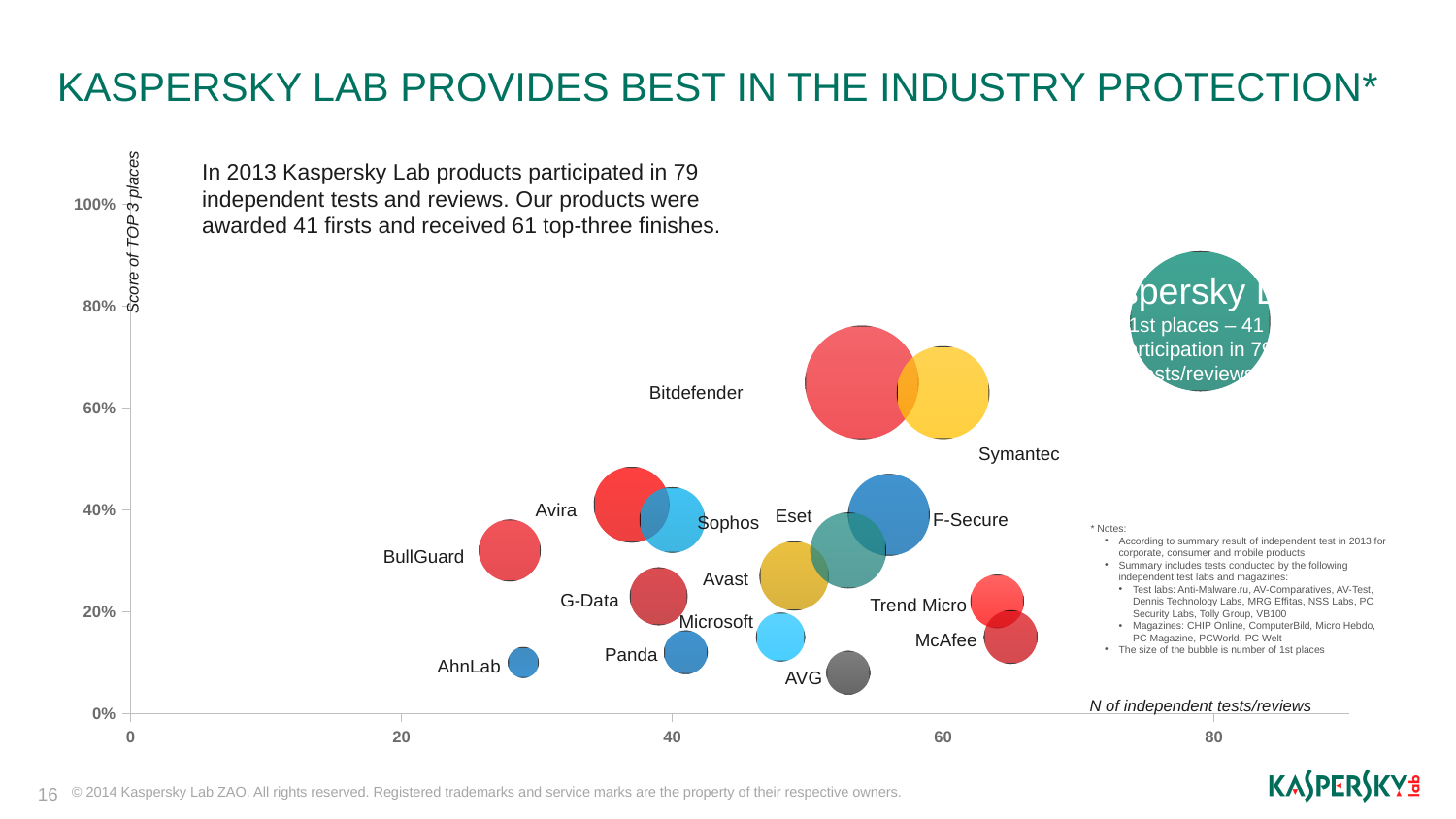

# KASPERSKY LAB PROVIDES BEST IN THE INDUSTRY PROTECTION*

### Chart

| Category | Значения Y |
|---|---|
In 2013 Kaspersky Lab products participated in 79 independent tests and reviews. Our products were awarded 41 firsts and received 61 top-three finishes.

Score of TOP 3 places
Kaspersky Lab
1st places – 41
Participation in 79
tests/reviews
TOP 3 = 77%
Bitdefender
Symantec
Avira
Eset
F-Secure
Sophos
* Notes:
According to summary result of independent test in 2013 for corporate, consumer and mobile products
Summary includes tests conducted by the following independent test labs and magazines:
Test labs: Anti-Malware.ru, AV-Comparatives, AV-Test, Dennis Technology Labs, MRG Effitas, NSS Labs, PC Security Labs, Tolly Group, VB100
Magazines: CHIP Online, ComputerBild, Micro Hebdo,
PC Magazine, PCWorld, PC Welt
The size of the bubble is number of 1st places
BullGuard
Avast
G-Data
Trend Micro
Microsoft
McAfee
Panda
AhnLab
AVG
N of independent tests/reviews
16
© 2014 Kaspersky Lab ZAO. All rights reserved. Registered trademarks and service marks are the property of their respective owners.